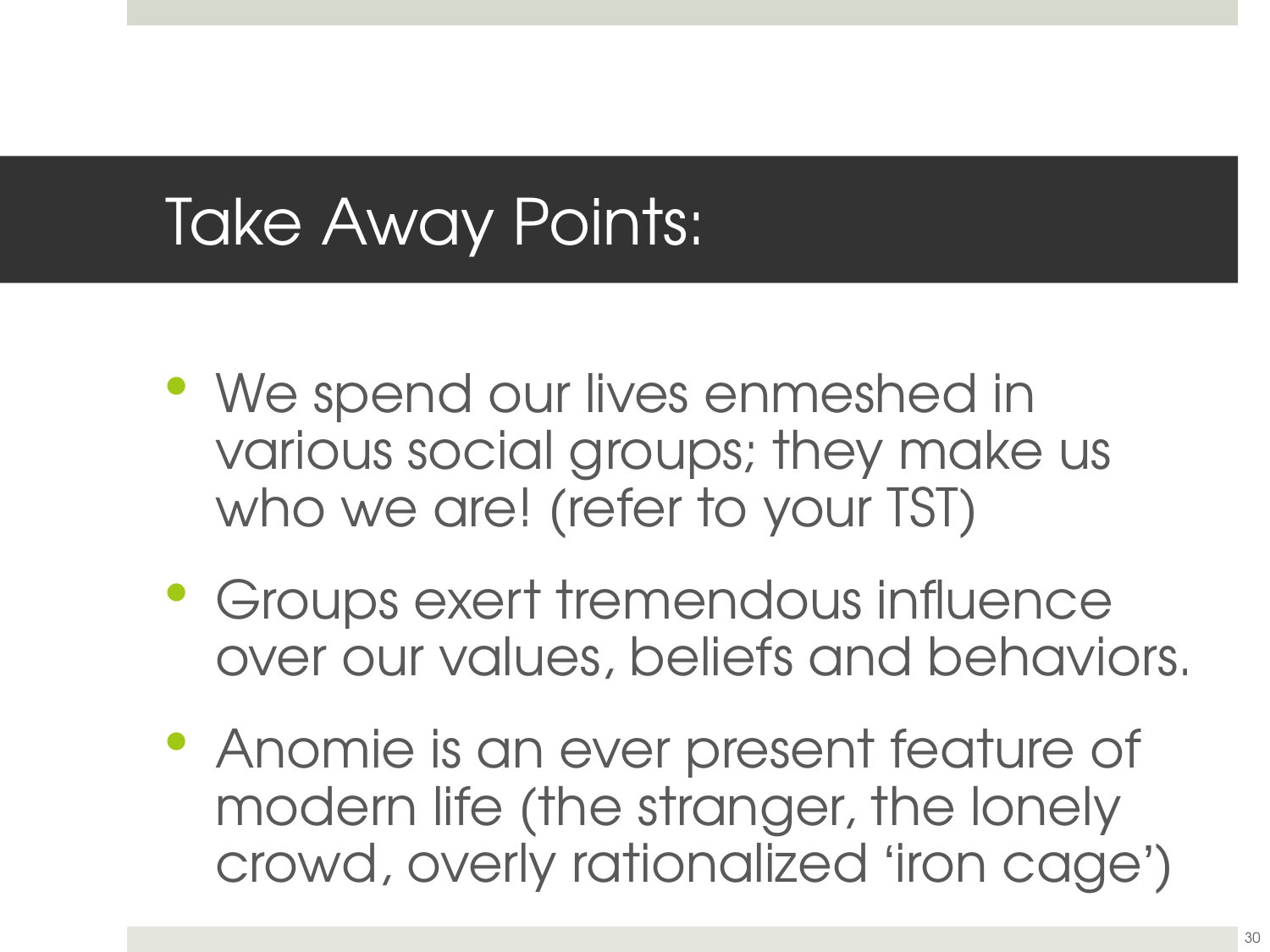

# Take Away Points:
We spend our lives enmeshed in various social groups; they make us who we are! (refer to your TST)
Groups exert tremendous influence over our values, beliefs and behaviors.
Anomie is an ever present feature of modern life (the stranger, the lonely crowd, overly rationalized ‘iron cage’)
30